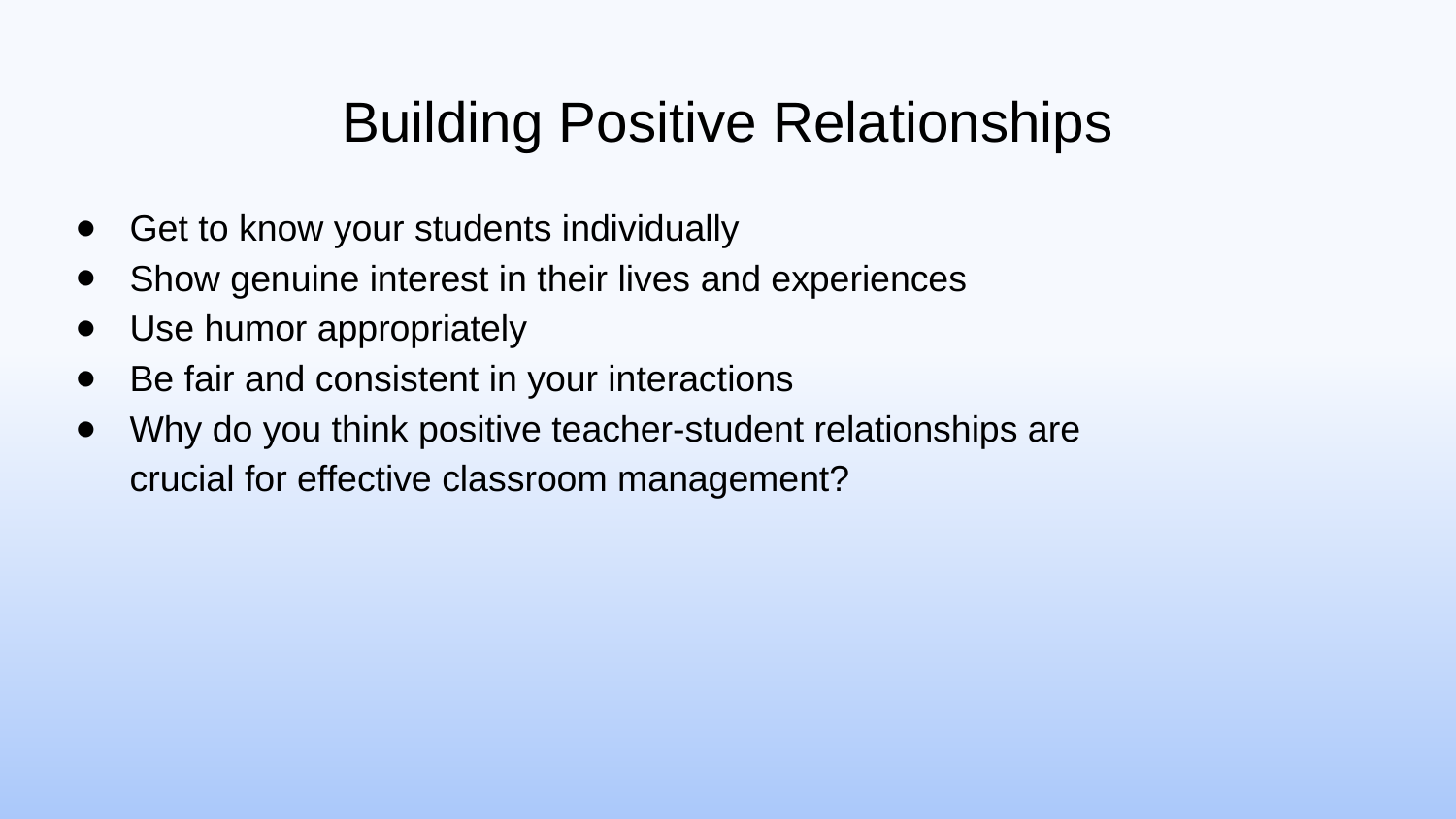

# Building Positive Relationships
Get to know your students individually
Show genuine interest in their lives and experiences
Use humor appropriately
Be fair and consistent in your interactions
Why do you think positive teacher-student relationships are crucial for effective classroom management?